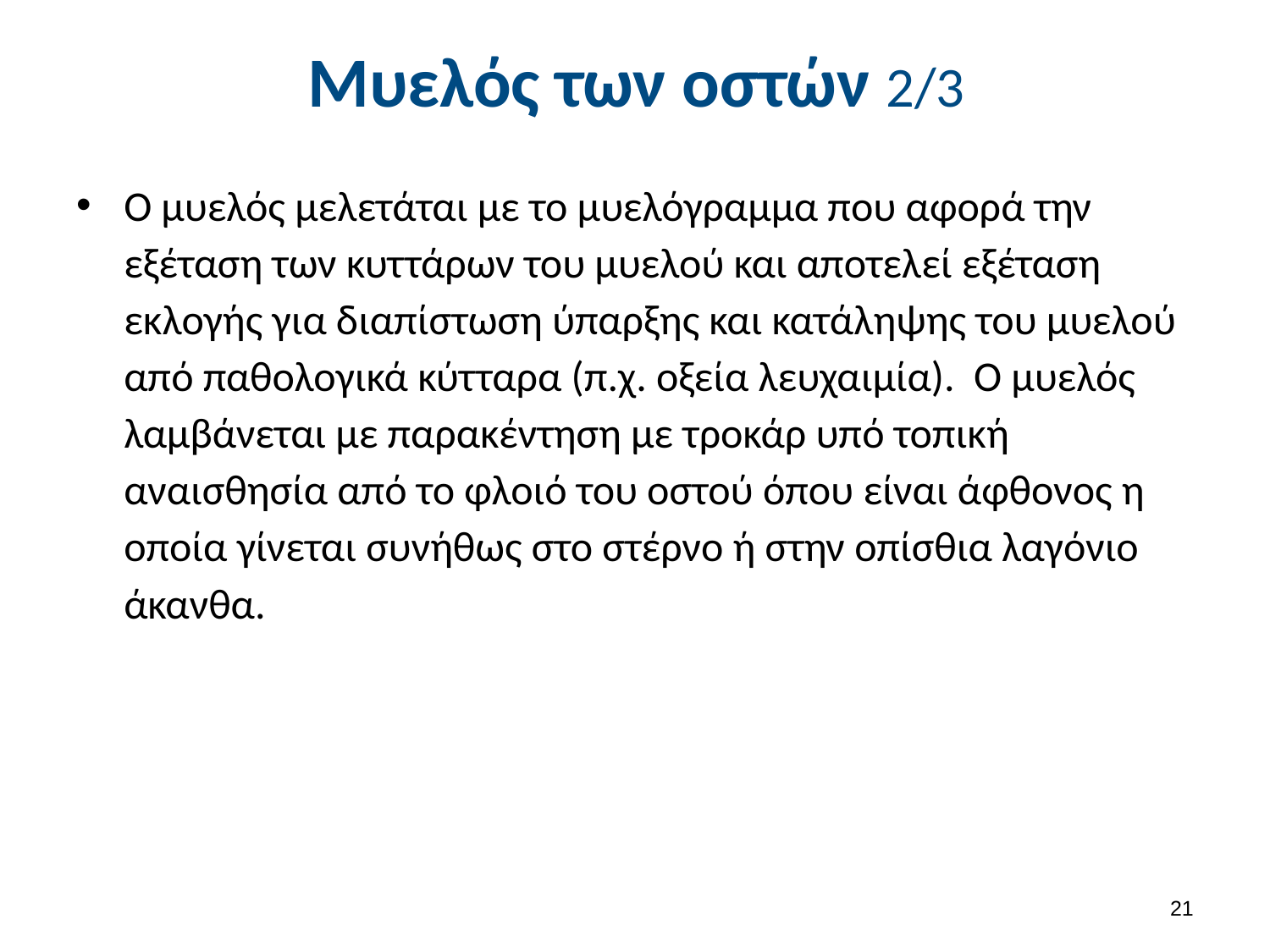

# Μυελός των οστών 2/3
Ο μυελός μελετάται με το μυελόγραμμα που αφορά την εξέταση των κυττάρων του μυελού και αποτελεί εξέταση εκλογής για διαπίστωση ύπαρξης και κατάληψης του μυελού από παθολογικά κύτταρα (π.χ. οξεία λευχαιμία).  Ο μυελός λαμβάνεται με παρακέντηση με τροκάρ υπό τοπική αναισθησία από το φλοιό του οστού όπου είναι άφθονος η οποία γίνεται συνήθως στο στέρνο ή στην οπίσθια λαγόνιο άκανθα.

21